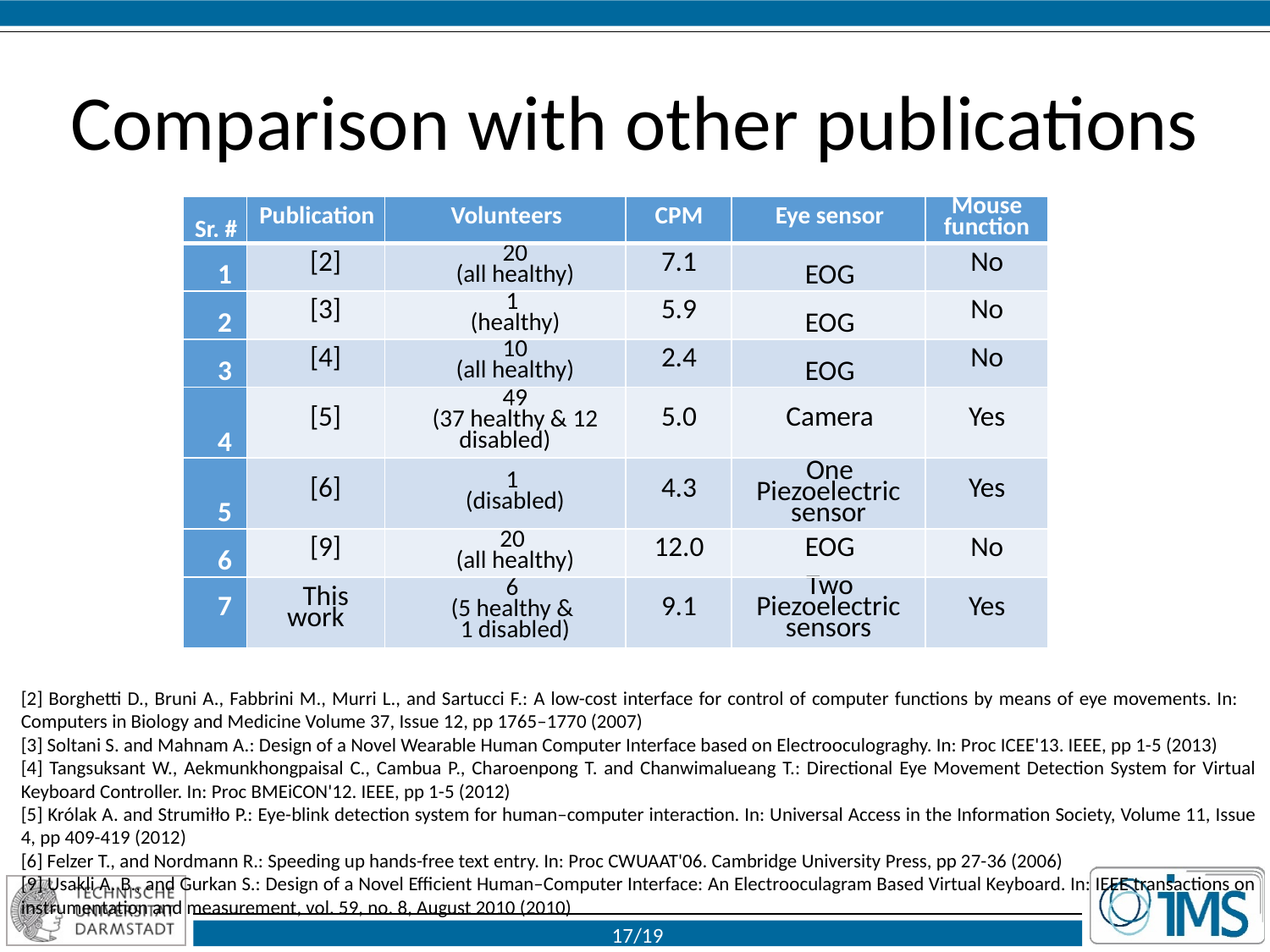

# Comparison with other publications
| Sr. # | Publication | Volunteers | CPM | Eye sensor | Mouse function |
| --- | --- | --- | --- | --- | --- |
| 1 | [2] | 20 (all healthy) | 7.1 | EOG | No |
| 2 | [3] | 1 (healthy) | 5.9 | EOG | No |
| 3 | [4] | 10 (all healthy) | 2.4 | EOG | No |
| 4 | [5] | 49 (37 healthy & 12 disabled) | 5.0 | Camera | Yes |
| 5 | [6] | 1 (disabled) | 4.3 | One Piezoelectric sensor | Yes |
| 6 | [9] | 20 (all healthy) | 12.0 | EOG | No |
| 7 | This work | 6 (5 healthy & 1 disabled) | 9.1 | Two Piezoelectric sensors | Yes |
[2] Borghetti D., Bruni A., Fabbrini M., Murri L., and Sartucci F.: A low-cost interface for control of computer functions by means of eye movements. In:    Computers in Biology and Medicine Volume 37, Issue 12, pp 1765–1770 (2007)
[3] Soltani S. and Mahnam A.: Design of a Novel Wearable Human Computer Interface based on Electrooculograghy. In: Proc ICEE'13. IEEE, pp 1-5 (2013)
[4] Tangsuksant W., Aekmunkhongpaisal C., Cambua P., Charoenpong T. and Chanwimalueang T.: Directional Eye Movement Detection System for Virtual Keyboard Controller. In: Proc BMEiCON'12. IEEE, pp 1-5 (2012)
[5] Królak A. and Strumiłło P.: Eye-blink detection system for human–computer interaction. In: Universal Access in the Information Society, Volume 11, Issue 4, pp 409-419 (2012)
[6] Felzer T., and Nordmann R.: Speeding up hands-free text entry. In: Proc CWUAAT'06. Cambridge University Press, pp 27-36 (2006)
[9] Usakli A. B., and Gurkan S.: Design of a Novel Efficient Human–Computer Interface: An Electrooculagram Based Virtual Keyboard. In: IEEE transactions on instrumentation and measurement, vol. 59, no. 8, August 2010 (2010)

17/19